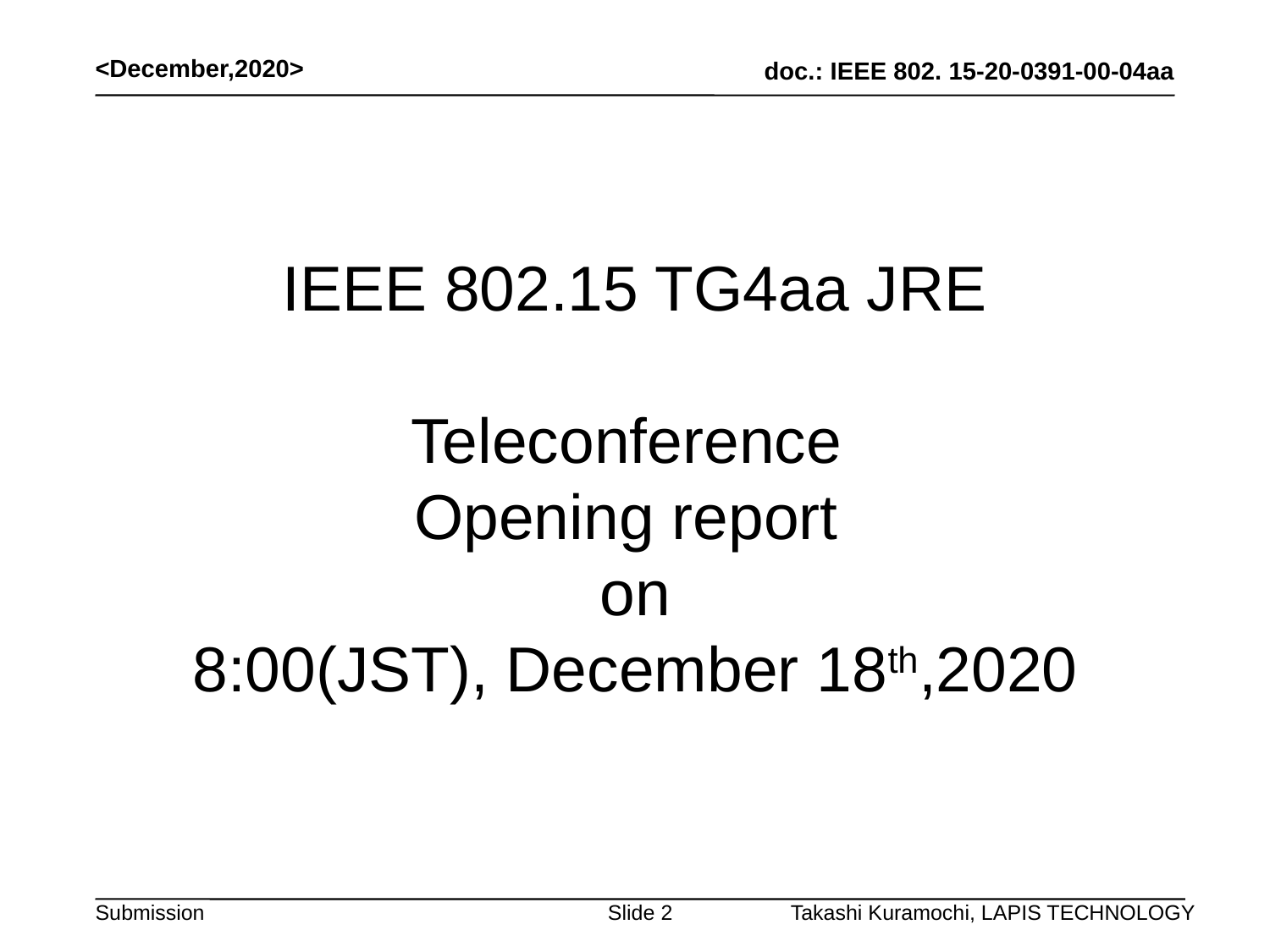

<December,2020>
# IEEE 802.15 TG4aa JRE Teleconference Opening report on 8:00(JST), December 18th,2020
Takashi Kuramochi, LAPIS TECHNOLOGY
Slide 2